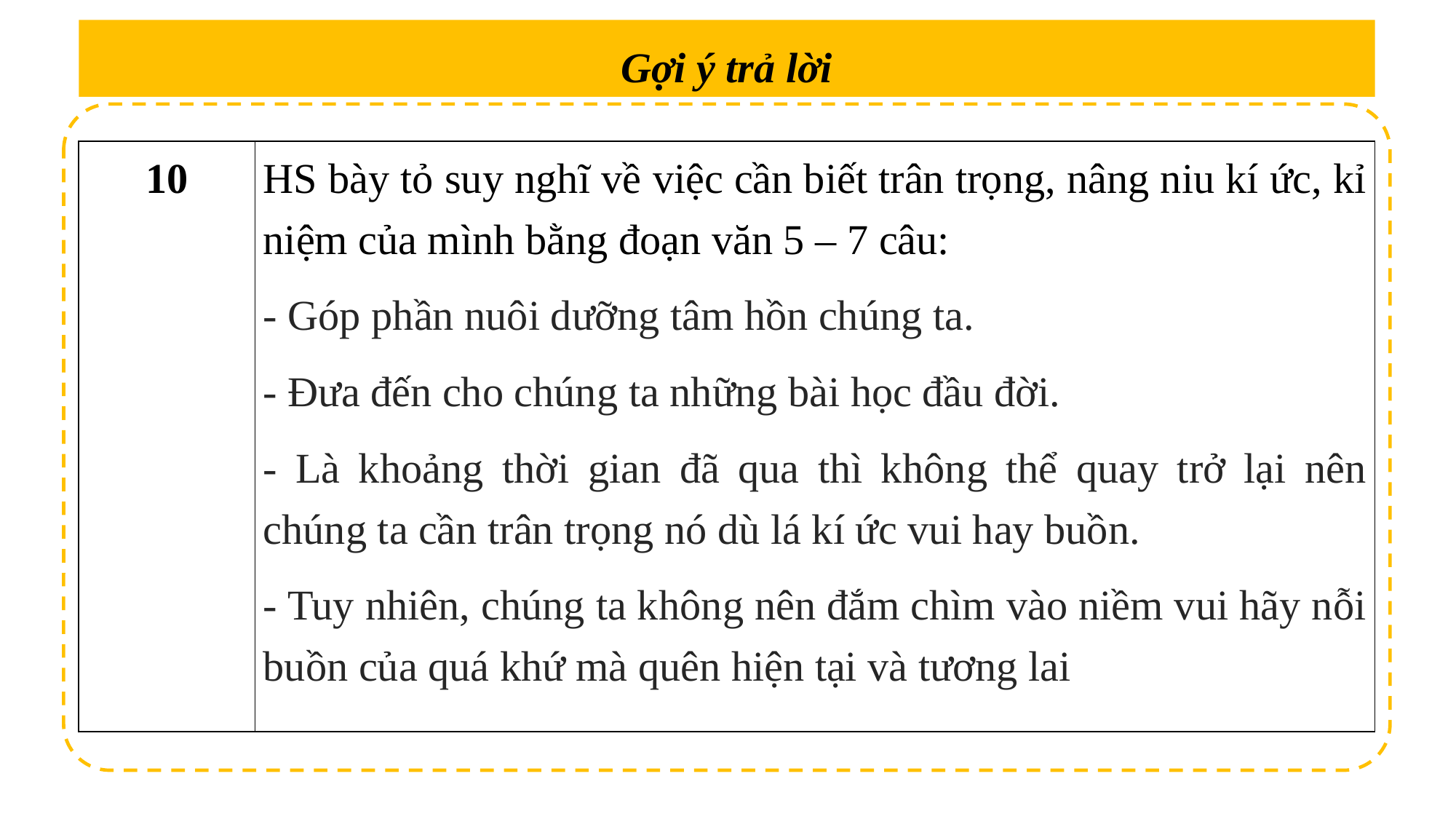

Gợi ý trả lời

| 10 | HS bày tỏ suy nghĩ về việc cần biết trân trọng, nâng niu kí ức, kỉ niệm của mình bằng đoạn văn 5 – 7 câu: - Góp phần nuôi dưỡng tâm hồn chúng ta. - Đưa đến cho chúng ta những bài học đầu đời. - Là khoảng thời gian đã qua thì không thể quay trở lại nên chúng ta cần trân trọng nó dù lá kí ức vui hay buồn. - Tuy nhiên, chúng ta không nên đắm chìm vào niềm vui hãy nỗi buồn của quá khứ mà quên hiện tại và tương lai |
| --- | --- |